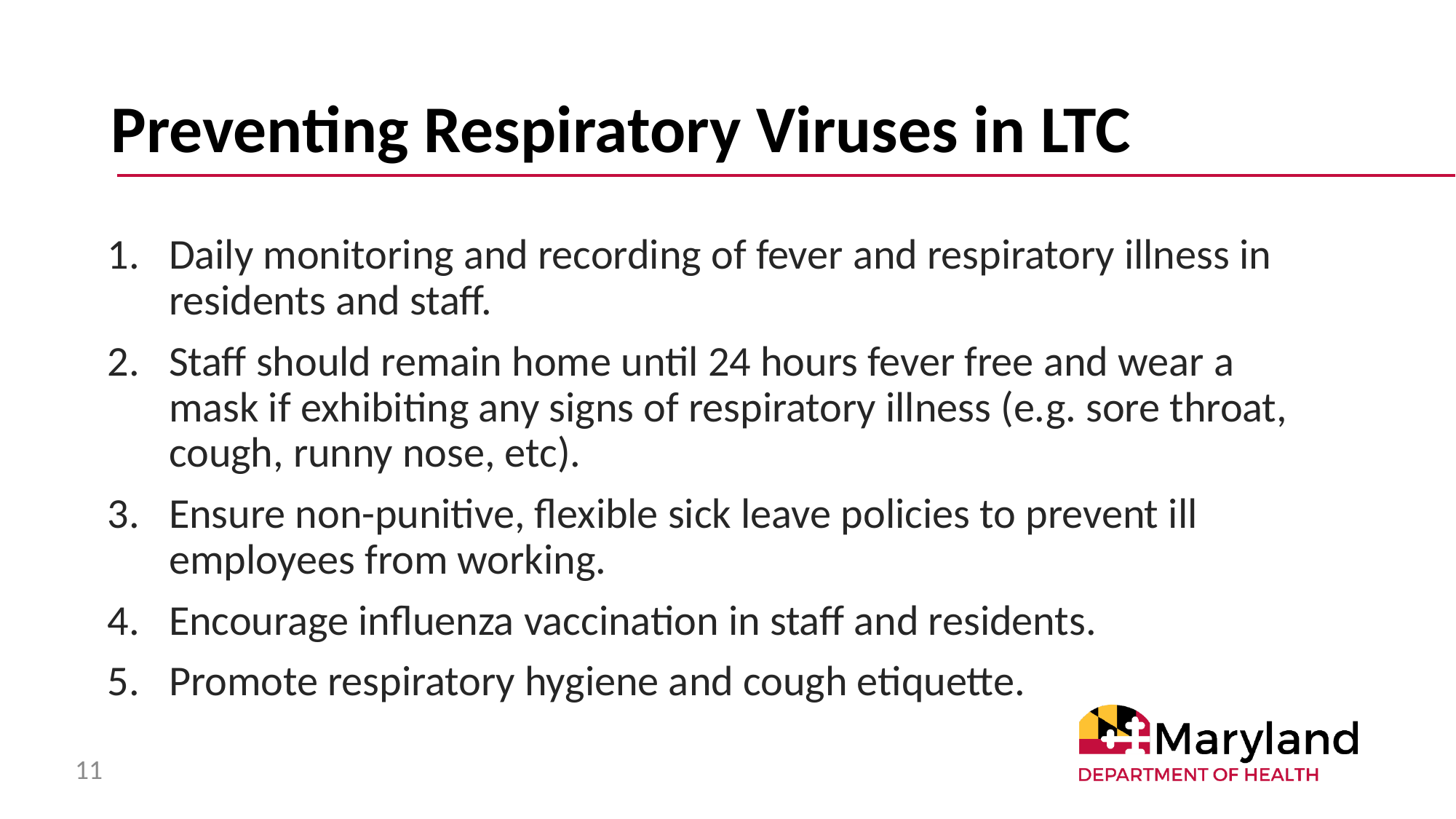

# Preventing Respiratory Viruses in LTC
Daily monitoring and recording of fever and respiratory illness in residents and staff.
Staff should remain home until 24 hours fever free and wear a mask if exhibiting any signs of respiratory illness (e.g. sore throat, cough, runny nose, etc).
Ensure non-punitive, flexible sick leave policies to prevent ill employees from working.
Encourage influenza vaccination in staff and residents.
Promote respiratory hygiene and cough etiquette.
11